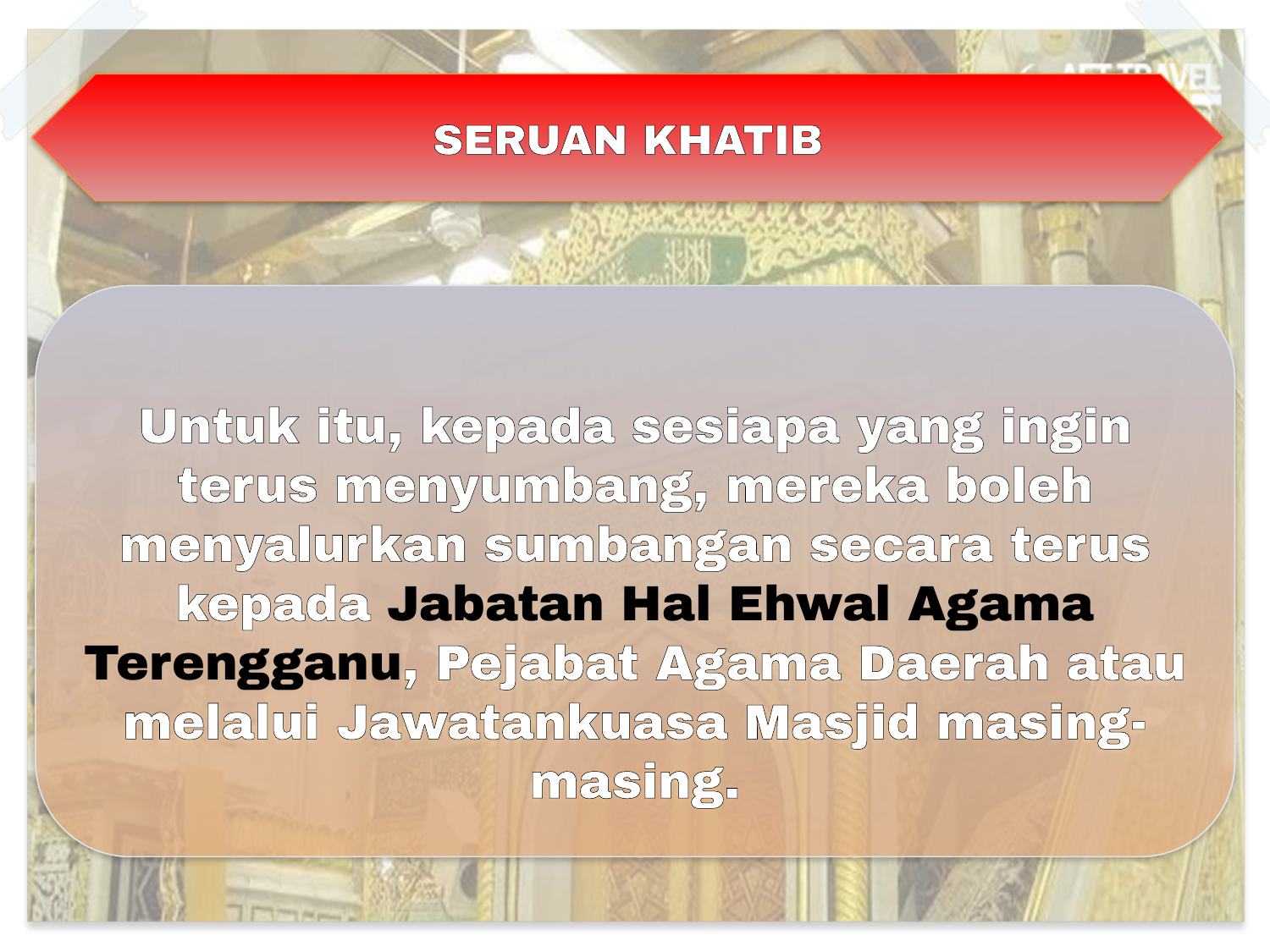

SERUAN KHATIB

Untuk itu, kepada sesiapa yang ingin terus menyumbang, mereka boleh menyalurkan sumbangan secara terus kepada Jabatan Hal Ehwal Agama Terengganu, Pejabat Agama Daerah atau melalui Jawatankuasa Masjid masing-masing.